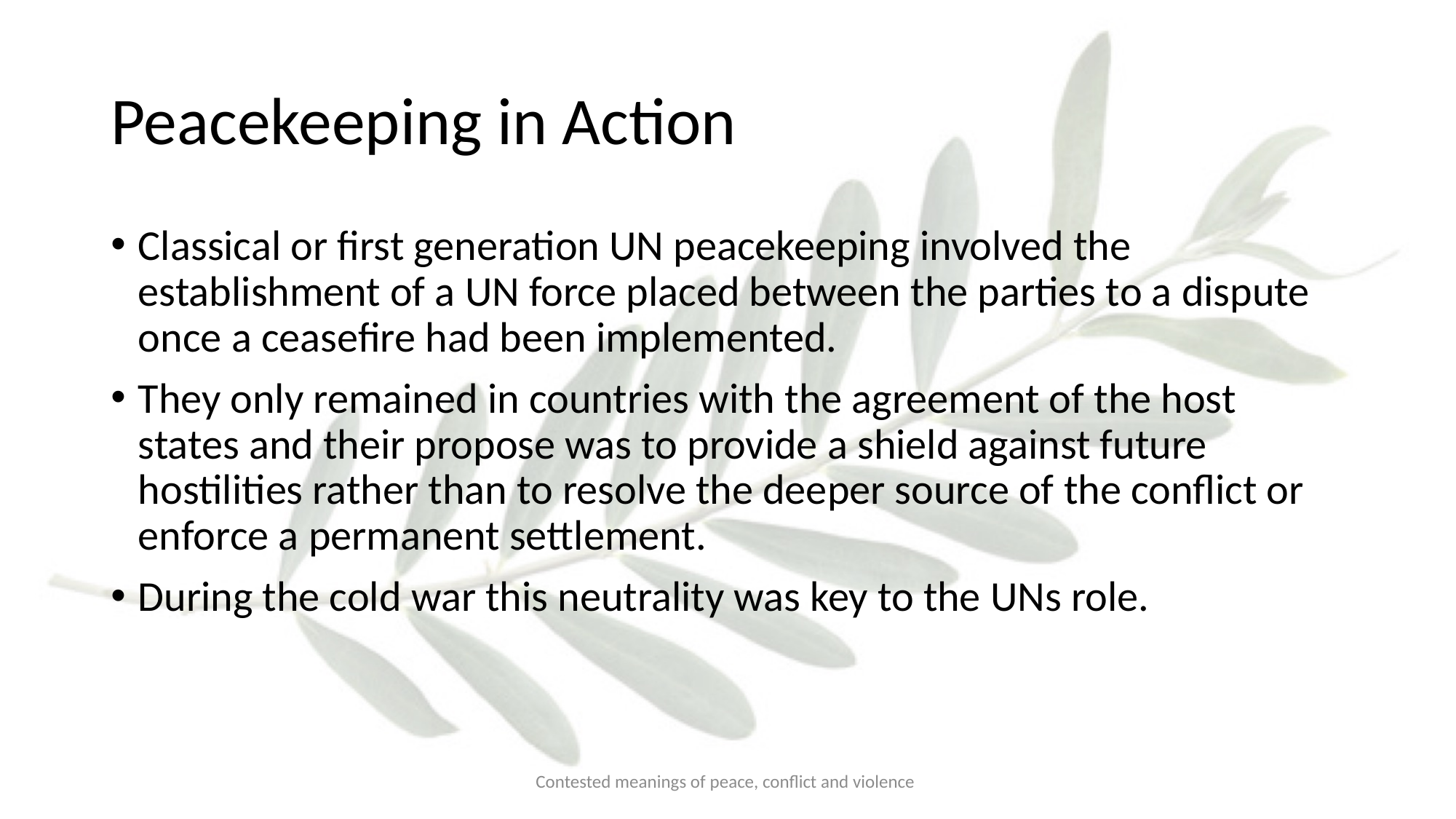

# Peacekeeping in Action
Classical or first generation UN peacekeeping involved the establishment of a UN force placed between the parties to a dispute once a ceasefire had been implemented.
They only remained in countries with the agreement of the host states and their propose was to provide a shield against future hostilities rather than to resolve the deeper source of the conflict or enforce a permanent settlement.
During the cold war this neutrality was key to the UNs role.
Contested meanings of peace, conflict and violence